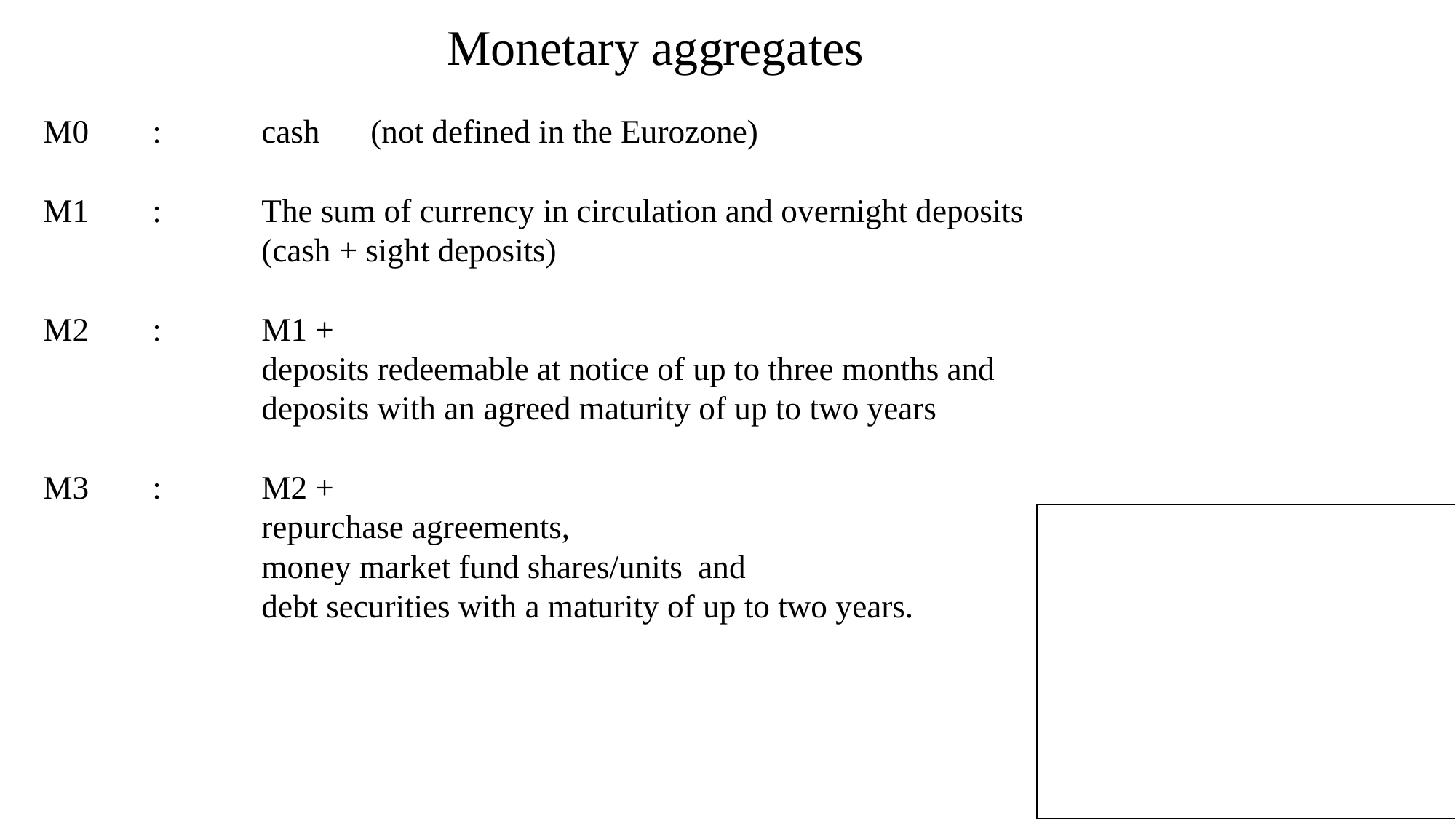

Monetary aggregates
M0	: 	cash	(not defined in the Eurozone)

M1	:	The sum of currency in circulation and overnight deposits 		(cash + sight deposits)

M2	:	M1 +
		deposits redeemable at notice of up to three months and 			deposits with an agreed maturity of up to two years

M3	:	M2 +
		repurchase agreements,
		money market fund shares/units 	and
		debt securities with a maturity of up to two years.